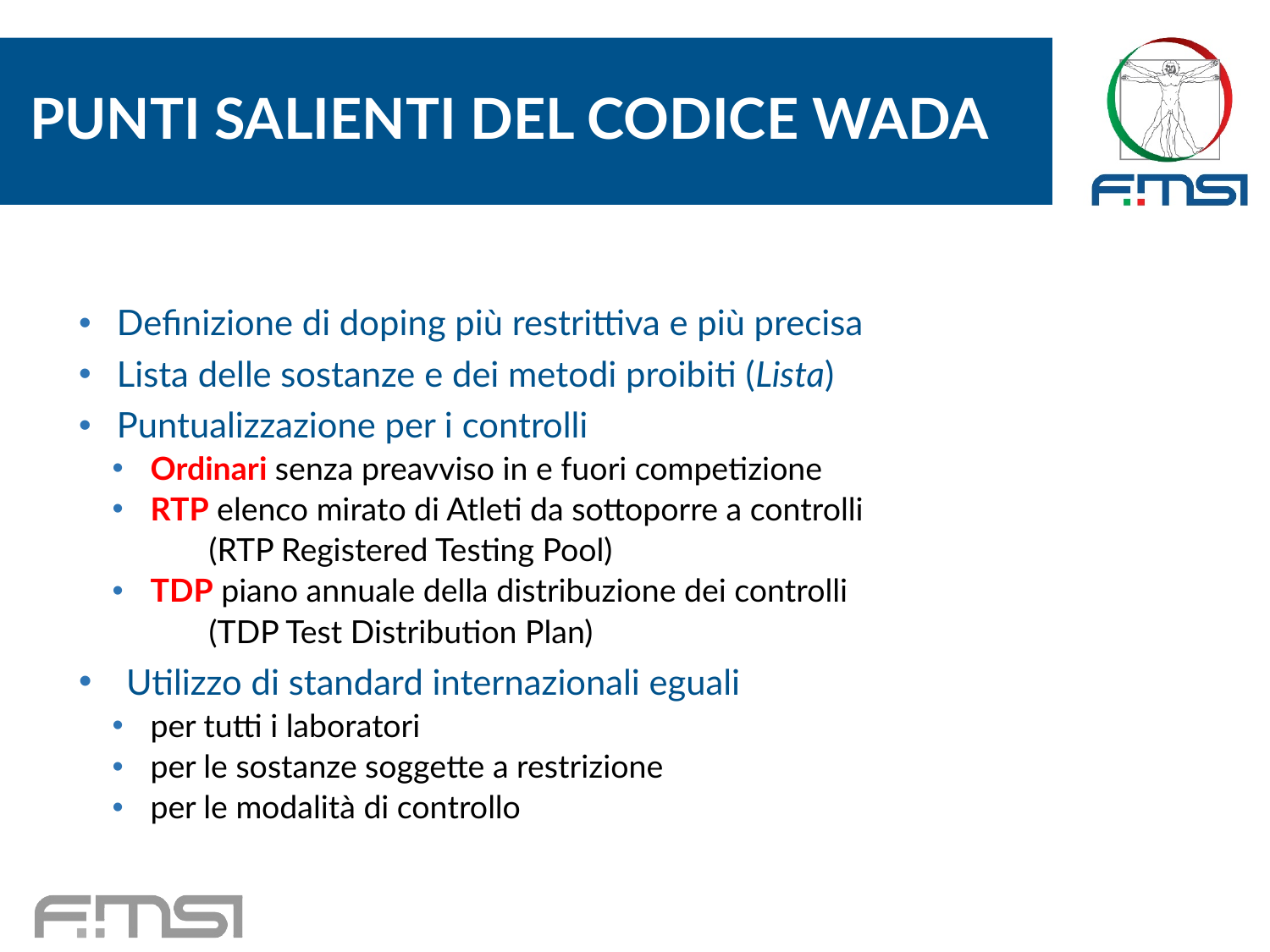

PUNTI SALIENTI DEL CODICE WADA

Definizione di doping più restrittiva e più precisa
Lista delle sostanze e dei metodi proibiti (Lista)
Puntualizzazione per i controlli
Ordinari senza preavviso in e fuori competizione
RTP elenco mirato di Atleti da sottoporre a controlli
            (RTP Registered Testing Pool)
TDP piano annuale della distribuzione dei controlli
            (TDP Test Distribution Plan)
 Utilizzo di standard internazionali eguali
per tutti i laboratori
per le sostanze soggette a restrizione
per le modalità di controllo